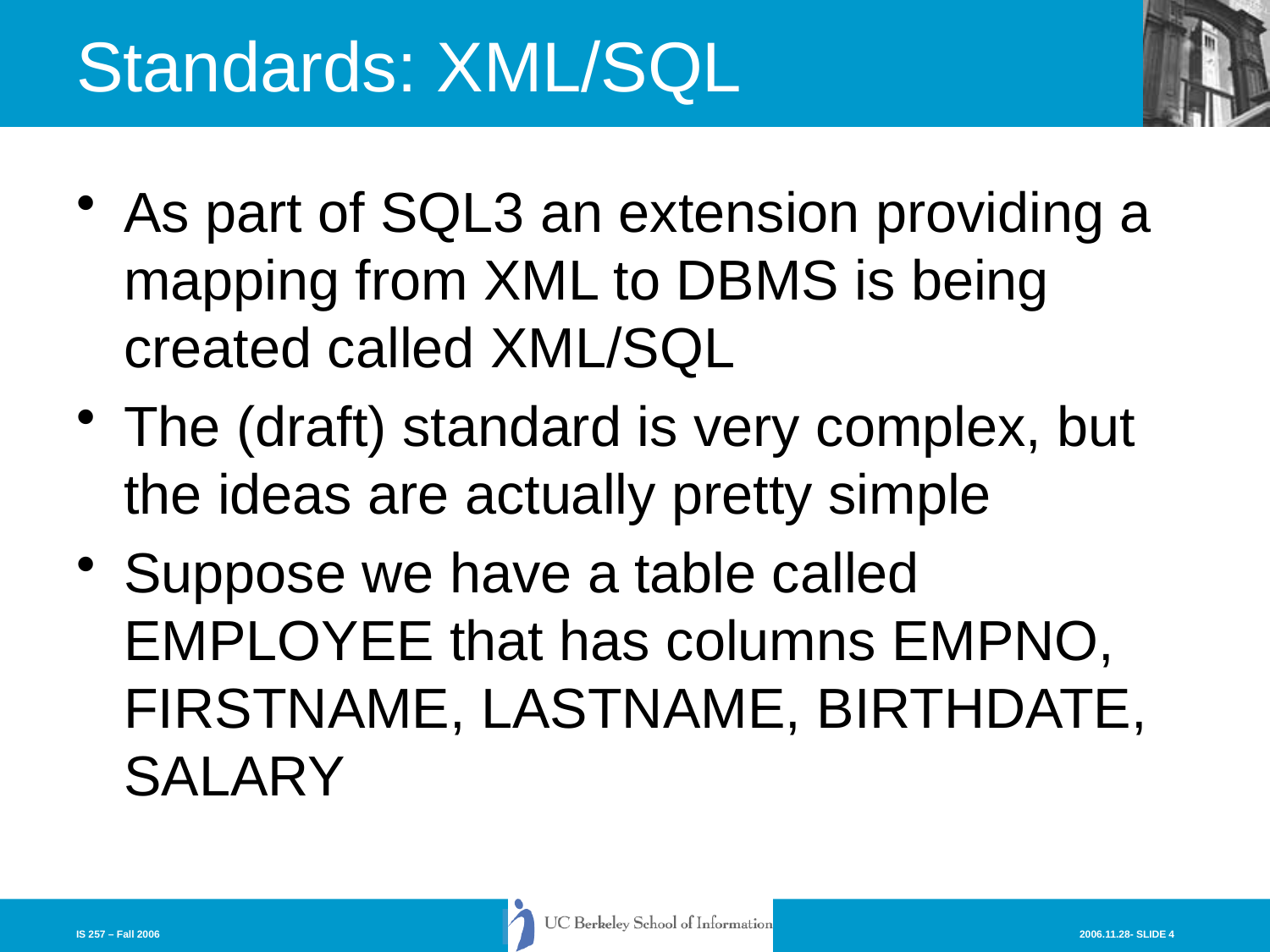

# Standards: XML/SQL
As part of SQL3 an extension providing a mapping from XML to DBMS is being created called XML/SQL
The (draft) standard is very complex, but the ideas are actually pretty simple
Suppose we have a table called EMPLOYEE that has columns EMPNO, FIRSTNAME, LASTNAME, BIRTHDATE, SALARY

IS 257 – Fall 2006